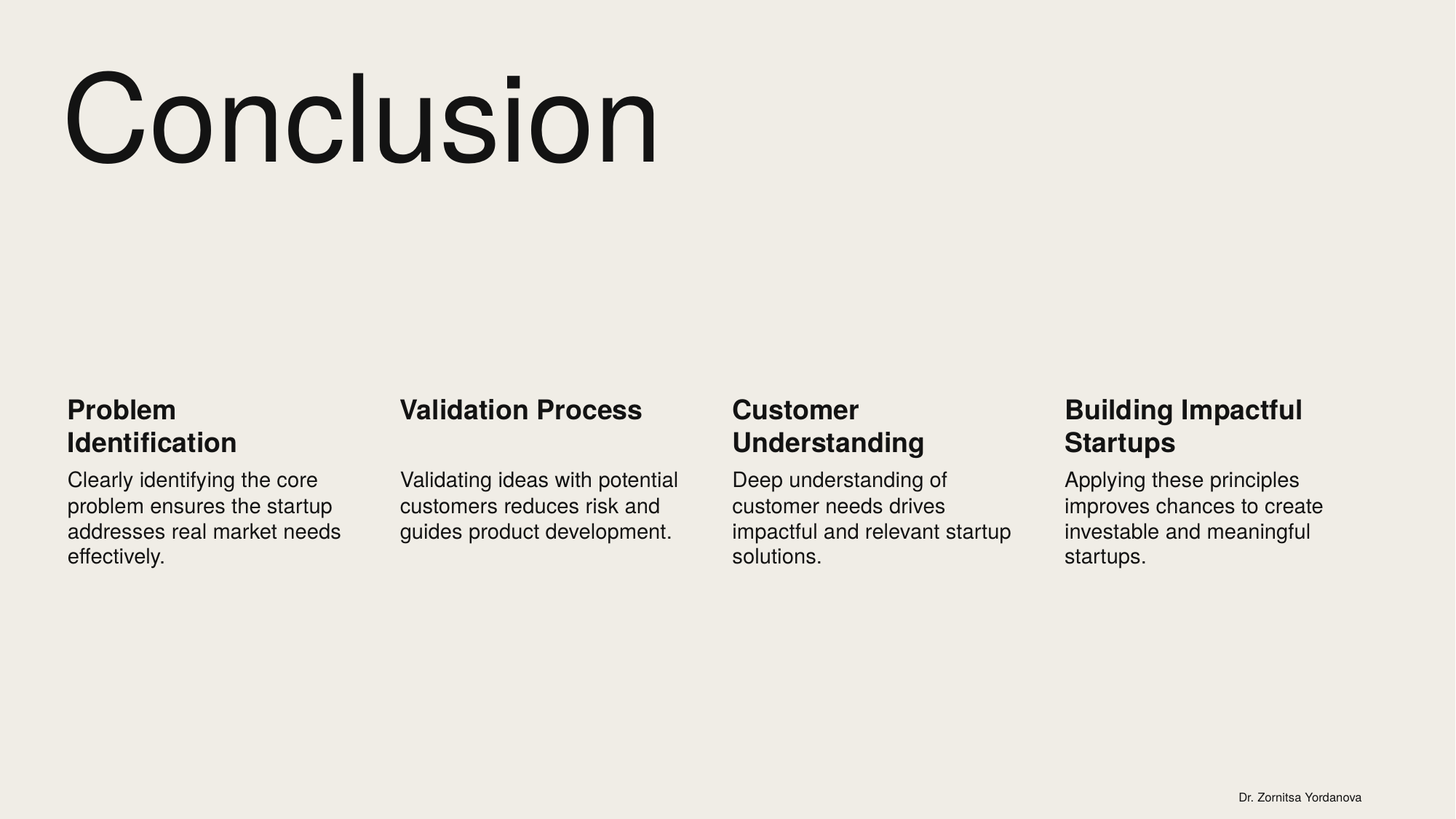

# Conclusion
Problem Identification
Clearly identifying the core problem ensures the startup addresses real market needs effectively.
Validation Process
Validating ideas with potential customers reduces risk and guides product development.
Customer Understanding
Deep understanding of customer needs drives impactful and relevant startup solutions.
Building Impactful Startups
Applying these principles improves chances to create investable and meaningful startups.
Dr. Zornitsa Yordanova